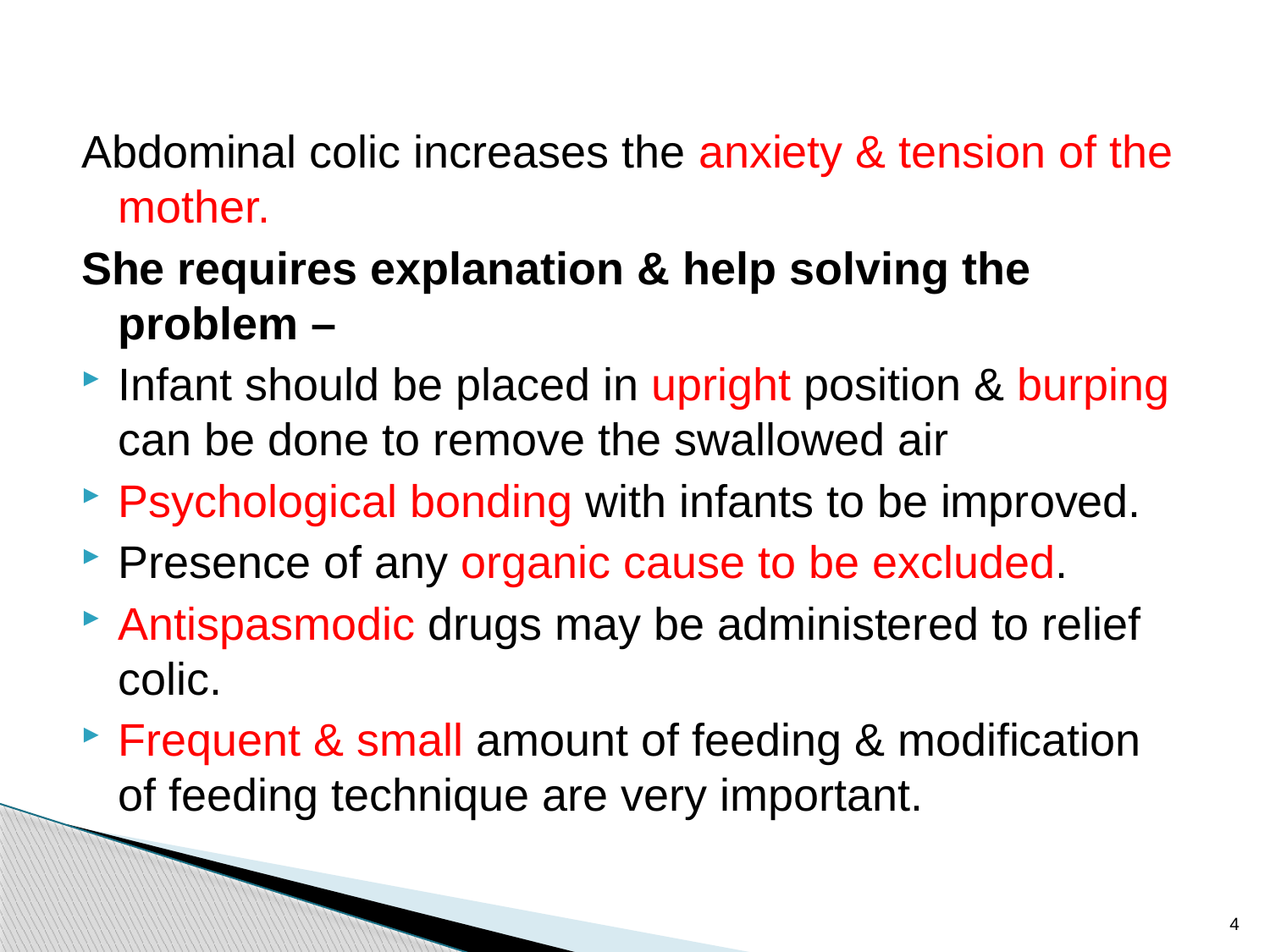

#
Abdominal colic increases the anxiety & tension of the mother.
She requires explanation & help solving the problem –
Infant should be placed in upright position & burping can be done to remove the swallowed air
Psychological bonding with infants to be improved.
Presence of any organic cause to be excluded.
Antispasmodic drugs may be administered to relief colic.
Frequent & small amount of feeding & modification of feeding technique are very important.

4